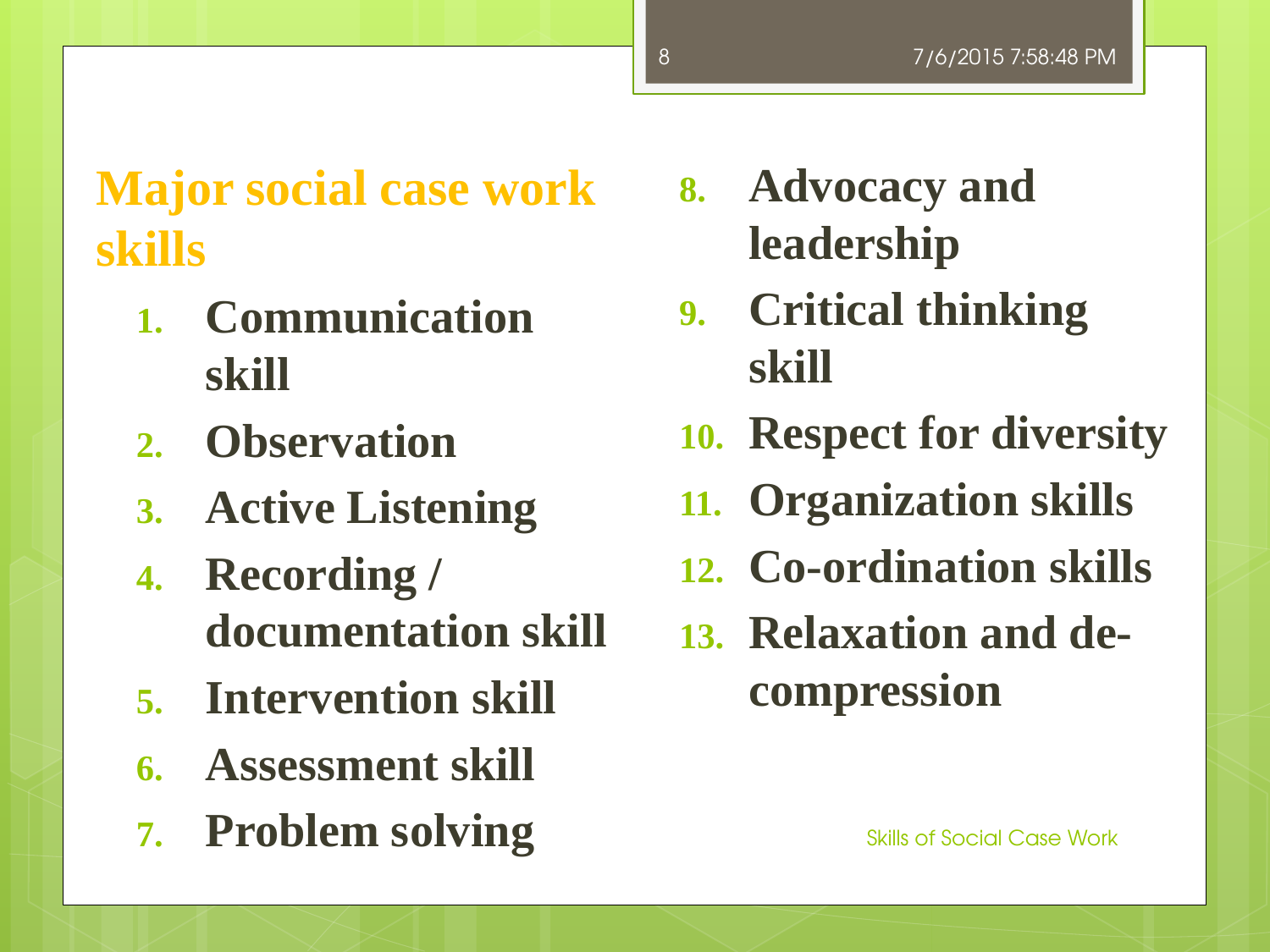

8
7/6/2015 7:58:48 PM
#
Major social case work skills
Communication skill
Observation
Active Listening
Recording / documentation skill
Intervention skill
Assessment skill
Problem solving
Advocacy and leadership
Critical thinking skill
Respect for diversity
Organization skills
Co-ordination skills
Relaxation and de-compression

Skills of Social Case Work